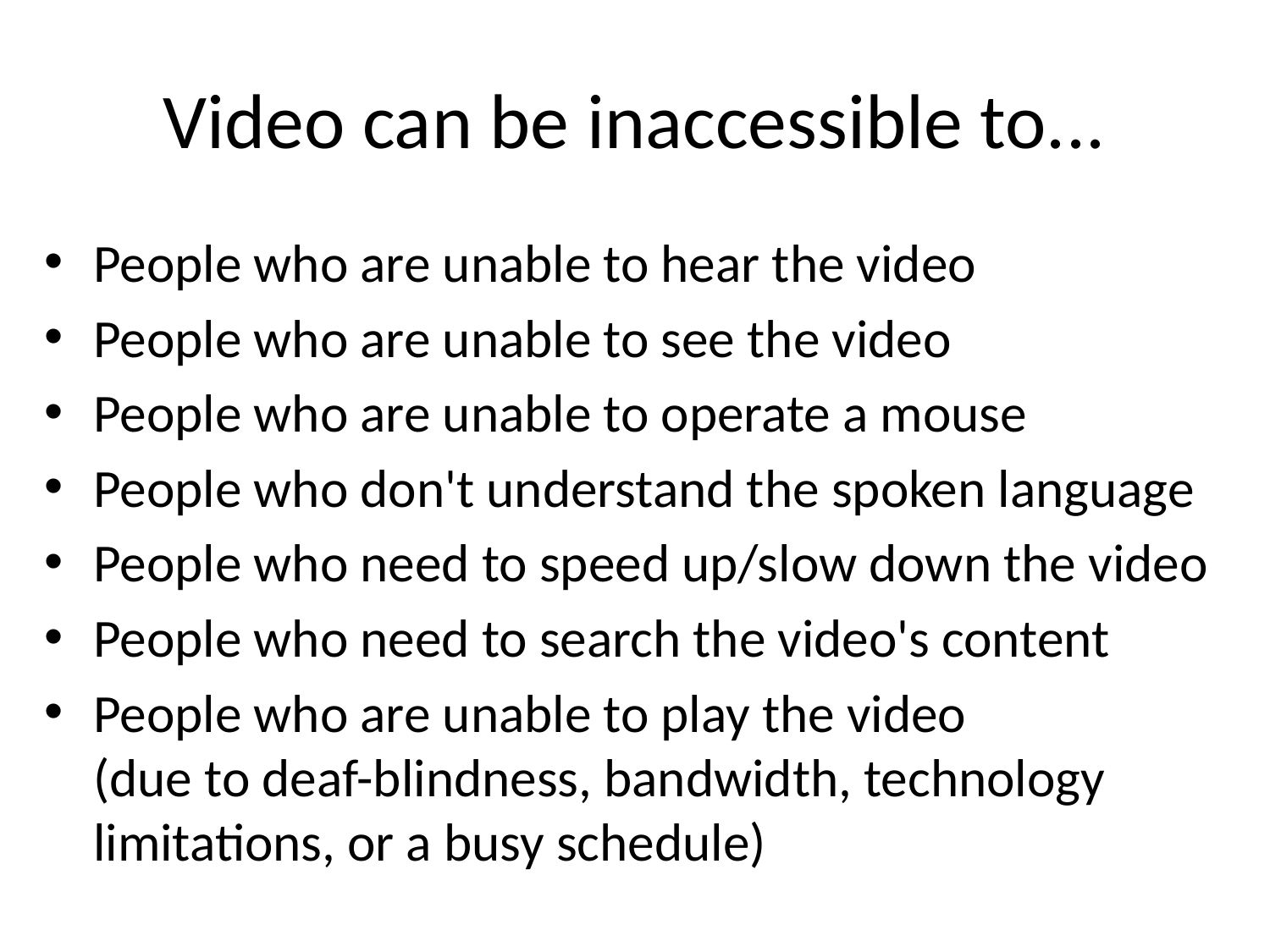

# Video can be inaccessible to...
People who are unable to hear the video
People who are unable to see the video
People who are unable to operate a mouse
People who don't understand the spoken language
People who need to speed up/slow down the video
People who need to search the video's content
People who are unable to play the video
(due to deaf-blindness, bandwidth, technology limitations, or a busy schedule)